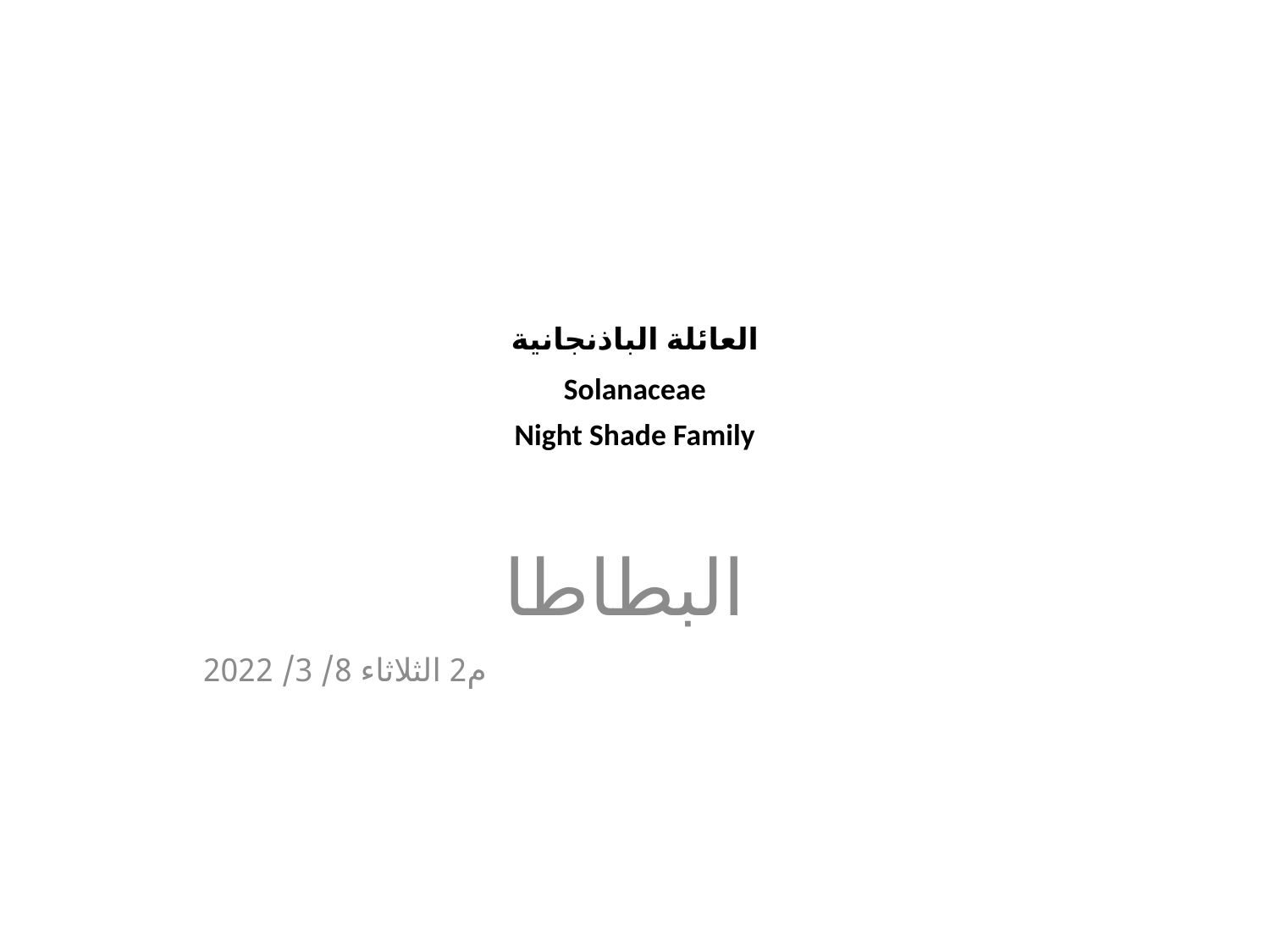

# العائلة الباذنجانية Solanaceae Night Shade Family
 البطاطا
م2 الثلاثاء 8/ 3/ 2022